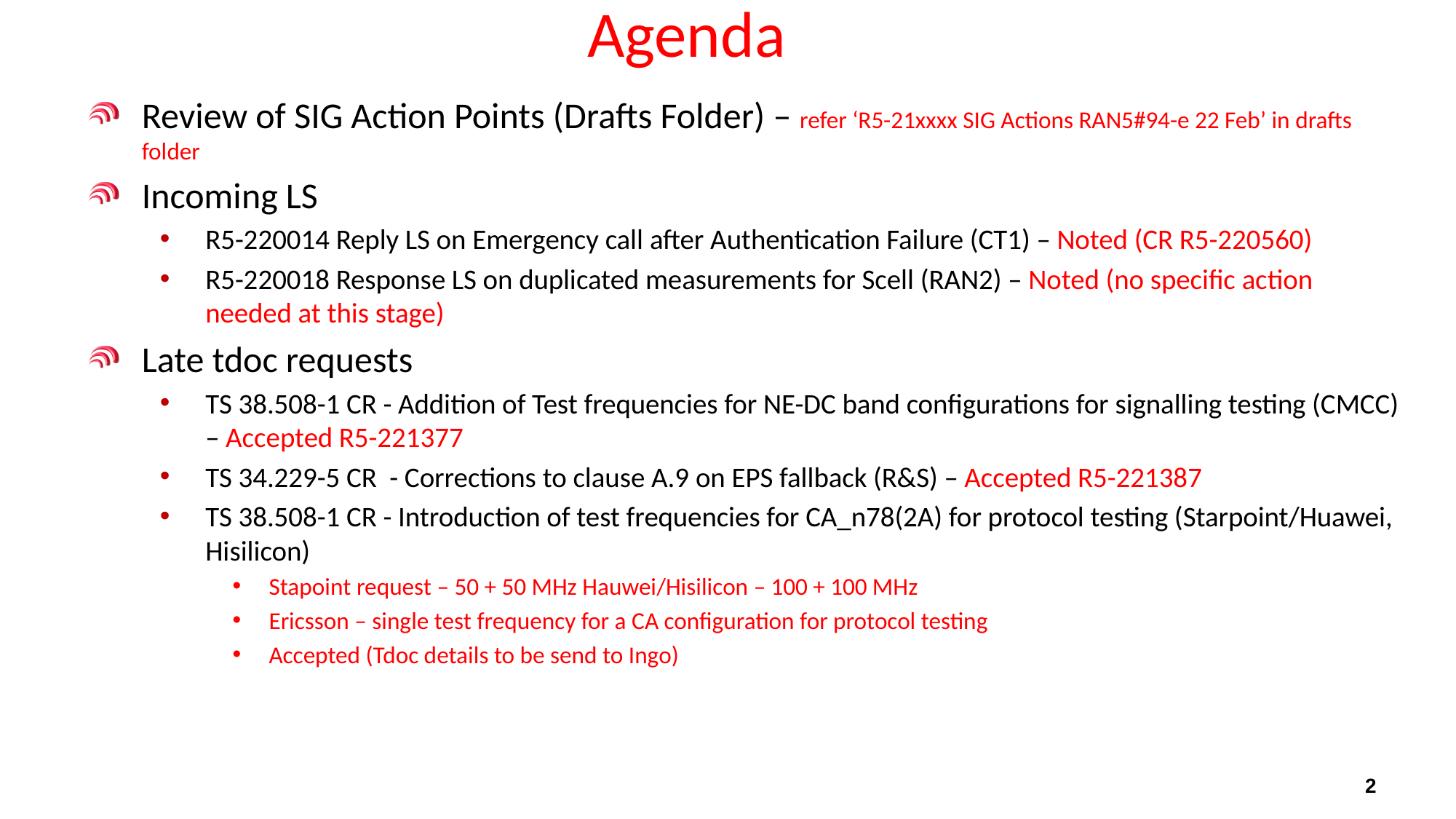

# Agenda
Review of SIG Action Points (Drafts Folder) – refer ‘R5-21xxxx SIG Actions RAN5#94-e 22 Feb’ in drafts folder
Incoming LS
R5-220014 Reply LS on Emergency call after Authentication Failure (CT1) – Noted (CR R5-220560)
R5-220018 Response LS on duplicated measurements for Scell (RAN2) – Noted (no specific action needed at this stage)
Late tdoc requests
TS 38.508-1 CR - Addition of Test frequencies for NE-DC band configurations for signalling testing (CMCC) – Accepted R5-221377
TS 34.229-5 CR  - Corrections to clause A.9 on EPS fallback (R&S) – Accepted R5-221387
TS 38.508-1 CR - Introduction of test frequencies for CA_n78(2A) for protocol testing (Starpoint/Huawei, Hisilicon)
Stapoint request – 50 + 50 MHz Hauwei/Hisilicon – 100 + 100 MHz
Ericsson – single test frequency for a CA configuration for protocol testing
Accepted (Tdoc details to be send to Ingo)